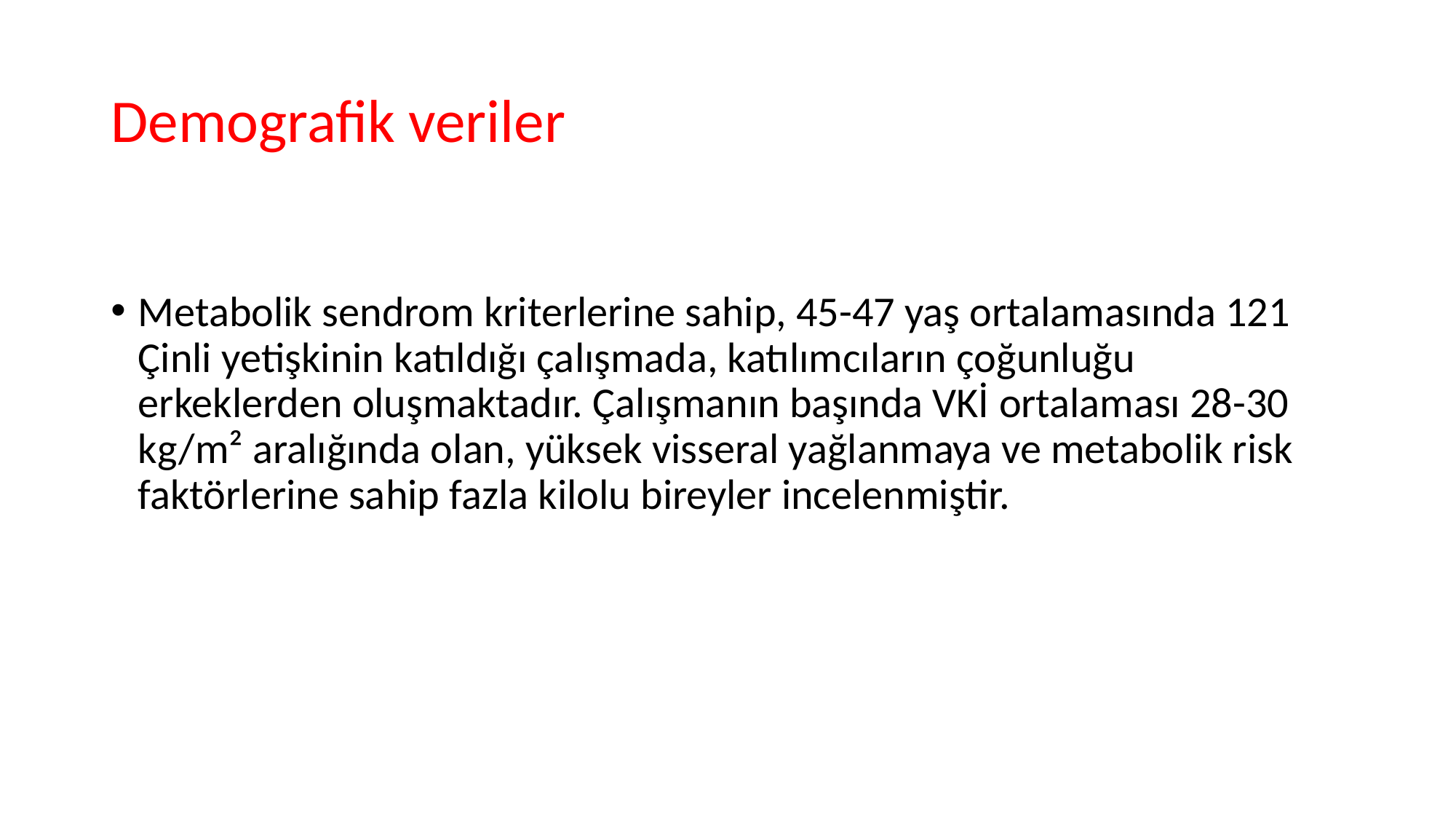

# Demografik veriler

Metabolik sendrom kriterlerine sahip, 45-47 yaş ortalamasında 121 Çinli yetişkinin katıldığı çalışmada, katılımcıların çoğunluğu erkeklerden oluşmaktadır. Çalışmanın başında VKİ ortalaması 28-30 kg/m² aralığında olan, yüksek visseral yağlanmaya ve metabolik risk faktörlerine sahip fazla kilolu bireyler incelenmiştir.